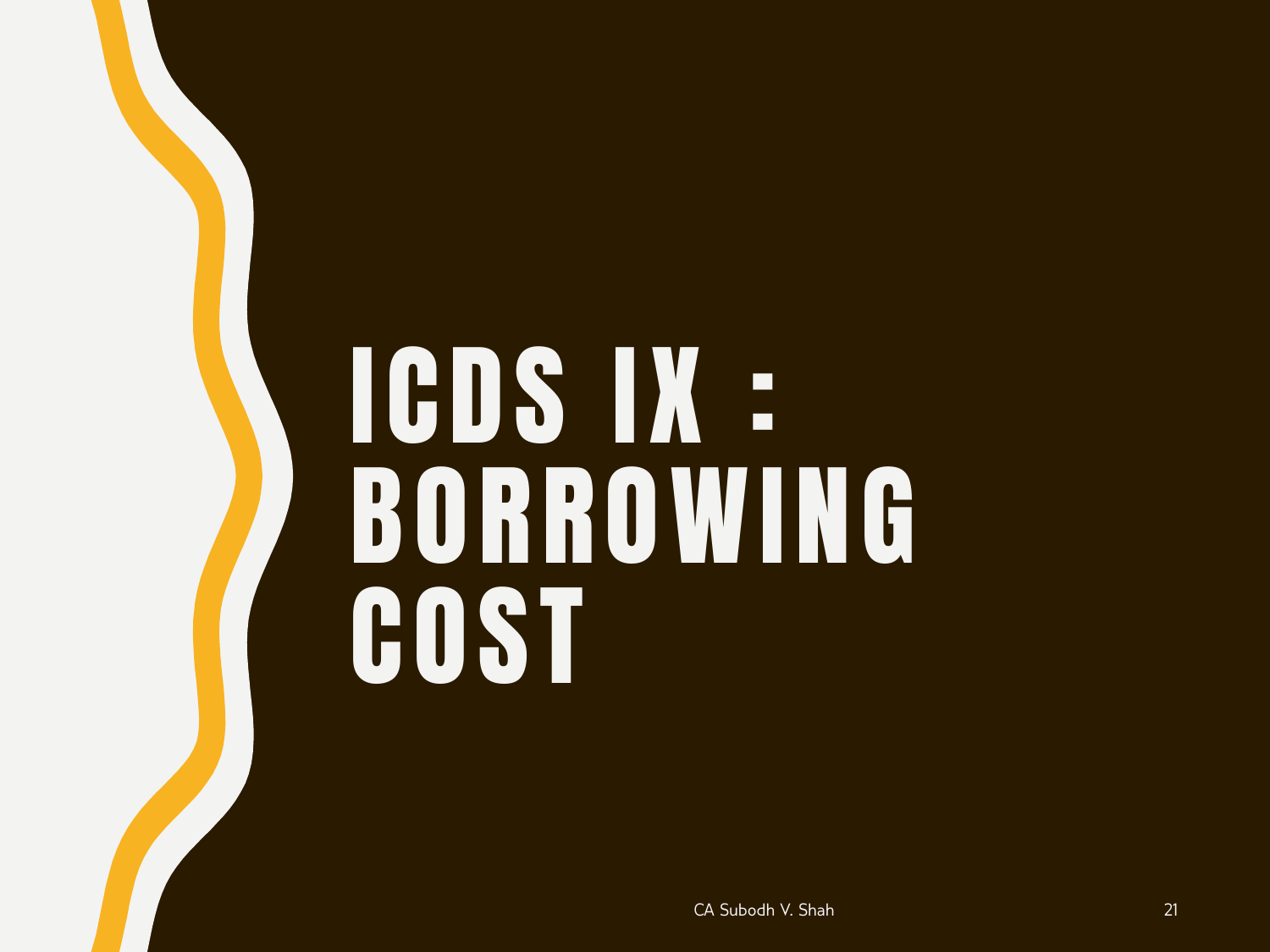

# ICDS IX : BORROWING COST

CA Subodh V. Shah
21